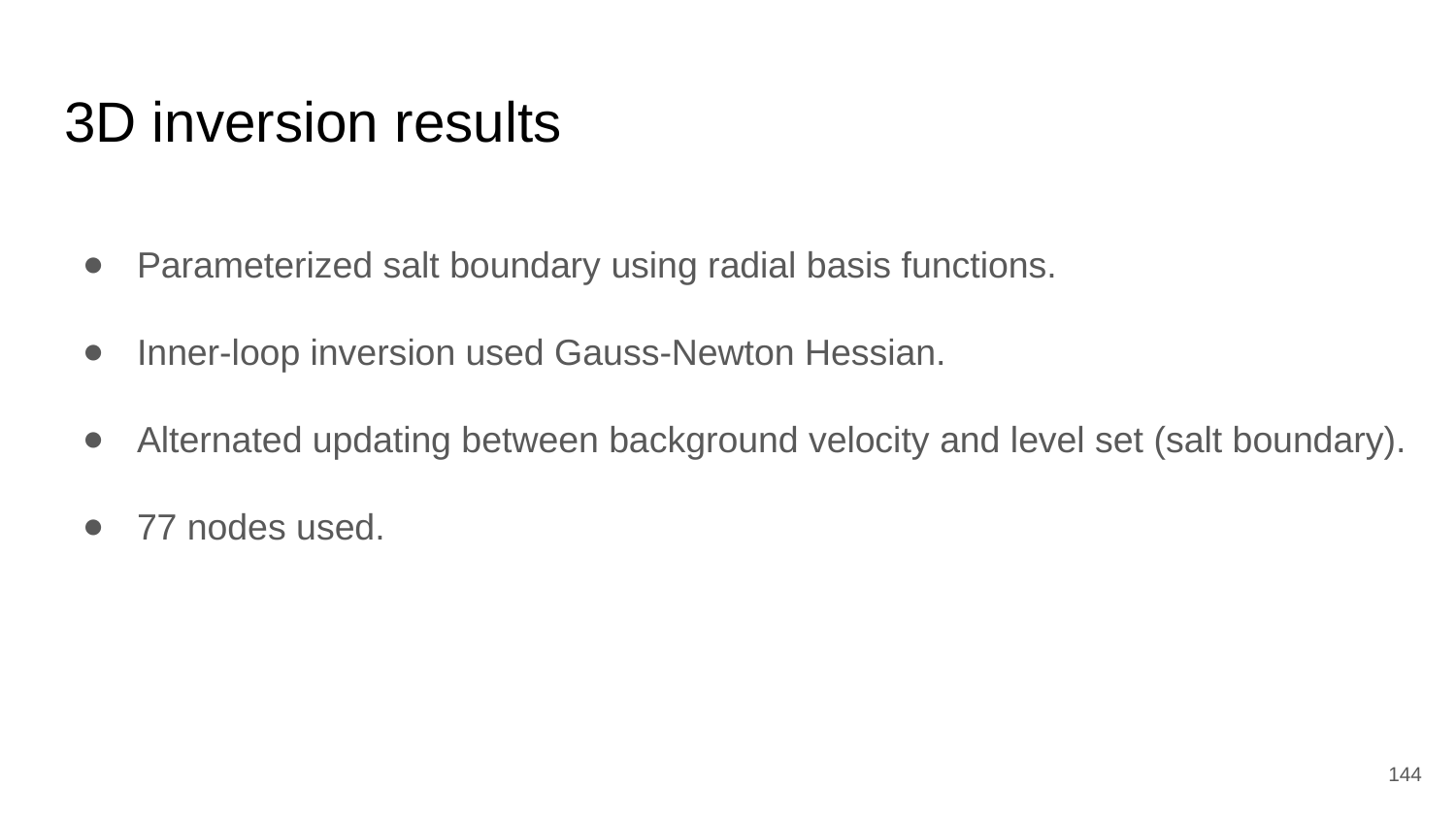

# 3D inversion results
Parameterized salt boundary using radial basis functions.
Inner-loop inversion used Gauss-Newton Hessian.
Alternated updating between background velocity and level set (salt boundary).
77 nodes used.
144